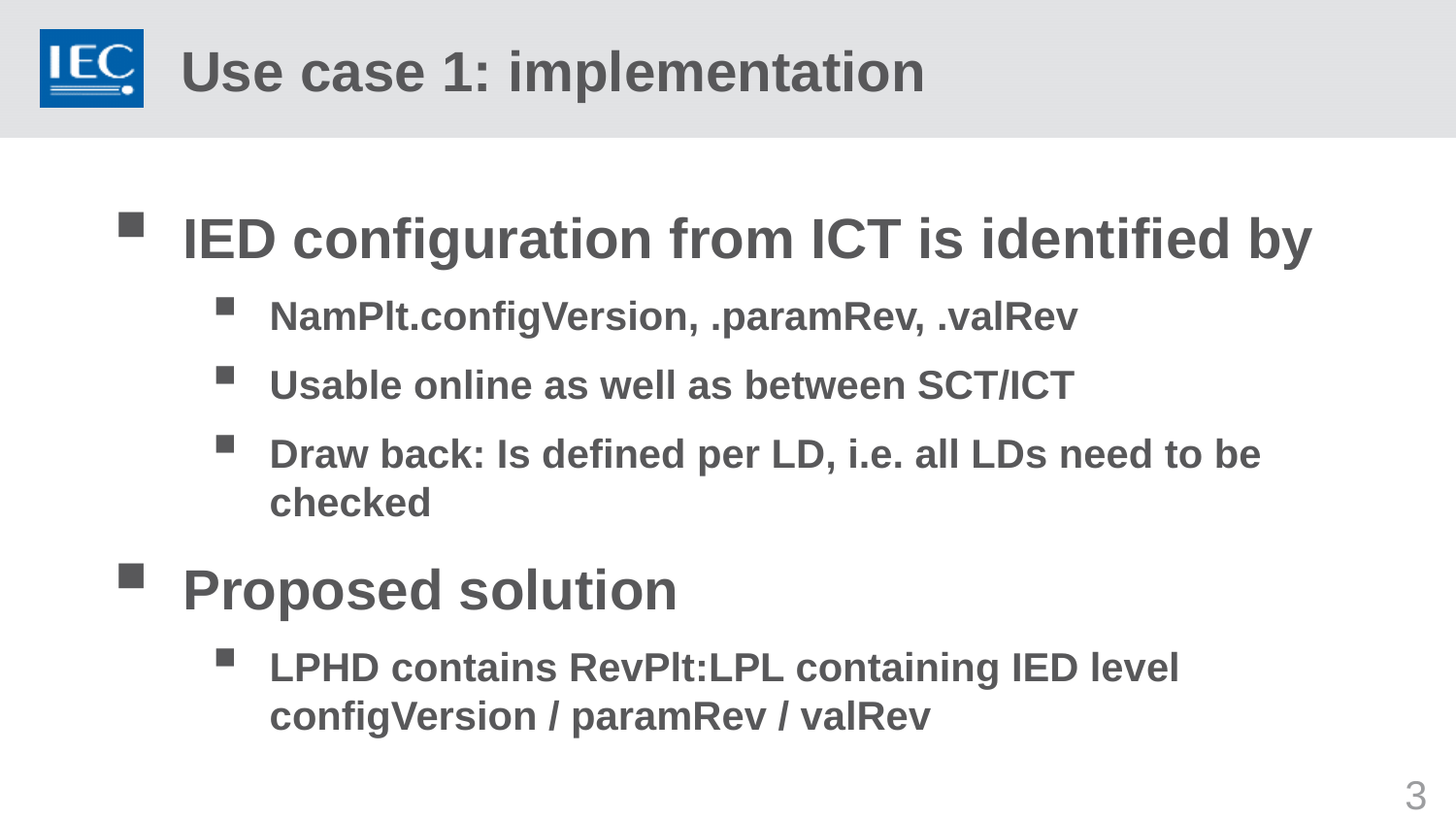

# Use case 1: implementation
IED configuration from ICT is identified by
NamPlt.configVersion, .paramRev, .valRev
Usable online as well as between SCT/ICT
Draw back: Is defined per LD, i.e. all LDs need to be checked
Proposed solution
LPHD contains RevPlt:LPL containing IED level configVersion / paramRev / valRev
3